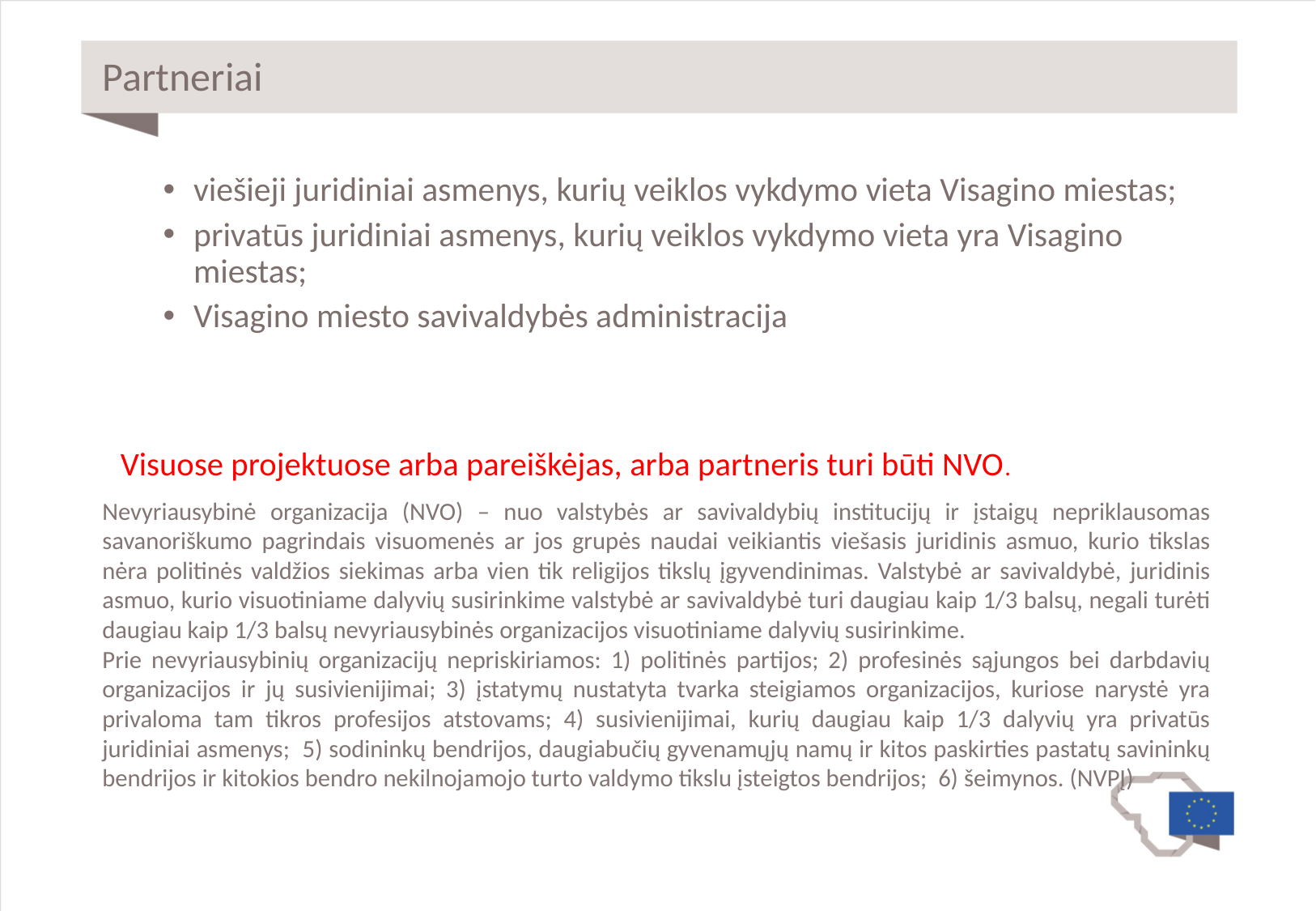

# Partneriai
viešieji juridiniai asmenys, kurių veiklos vykdymo vieta Visagino miestas;
privatūs juridiniai asmenys, kurių veiklos vykdymo vieta yra Visagino miestas;
Visagino miesto savivaldybės administracija
Visuose projektuose arba pareiškėjas, arba partneris turi būti NVO.
Nevyriausybinė organizacija (NVO) – nuo valstybės ar savivaldybių institucijų ir įstaigų nepriklausomas savanoriškumo pagrindais visuomenės ar jos grupės naudai veikiantis viešasis juridinis asmuo, kurio tikslas nėra politinės valdžios siekimas arba vien tik religijos tikslų įgyvendinimas. Valstybė ar savivaldybė, juridinis asmuo, kurio visuotiniame dalyvių susirinkime valstybė ar savivaldybė turi daugiau kaip 1/3 balsų, negali turėti daugiau kaip 1/3 balsų nevyriausybinės organizacijos visuotiniame dalyvių susirinkime.
Prie nevyriausybinių organizacijų nepriskiriamos: 1) politinės partijos; 2) profesinės sąjungos bei darbdavių organizacijos ir jų susivienijimai; 3) įstatymų nustatyta tvarka steigiamos organizacijos, kuriose narystė yra privaloma tam tikros profesijos atstovams; 4) susivienijimai, kurių daugiau kaip 1/3 dalyvių yra privatūs juridiniai asmenys;  5) sodininkų bendrijos, daugiabučių gyvenamųjų namų ir kitos paskirties pastatų savininkų bendrijos ir kitokios bendro nekilnojamojo turto valdymo tikslu įsteigtos bendrijos;  6) šeimynos. (NVPĮ)